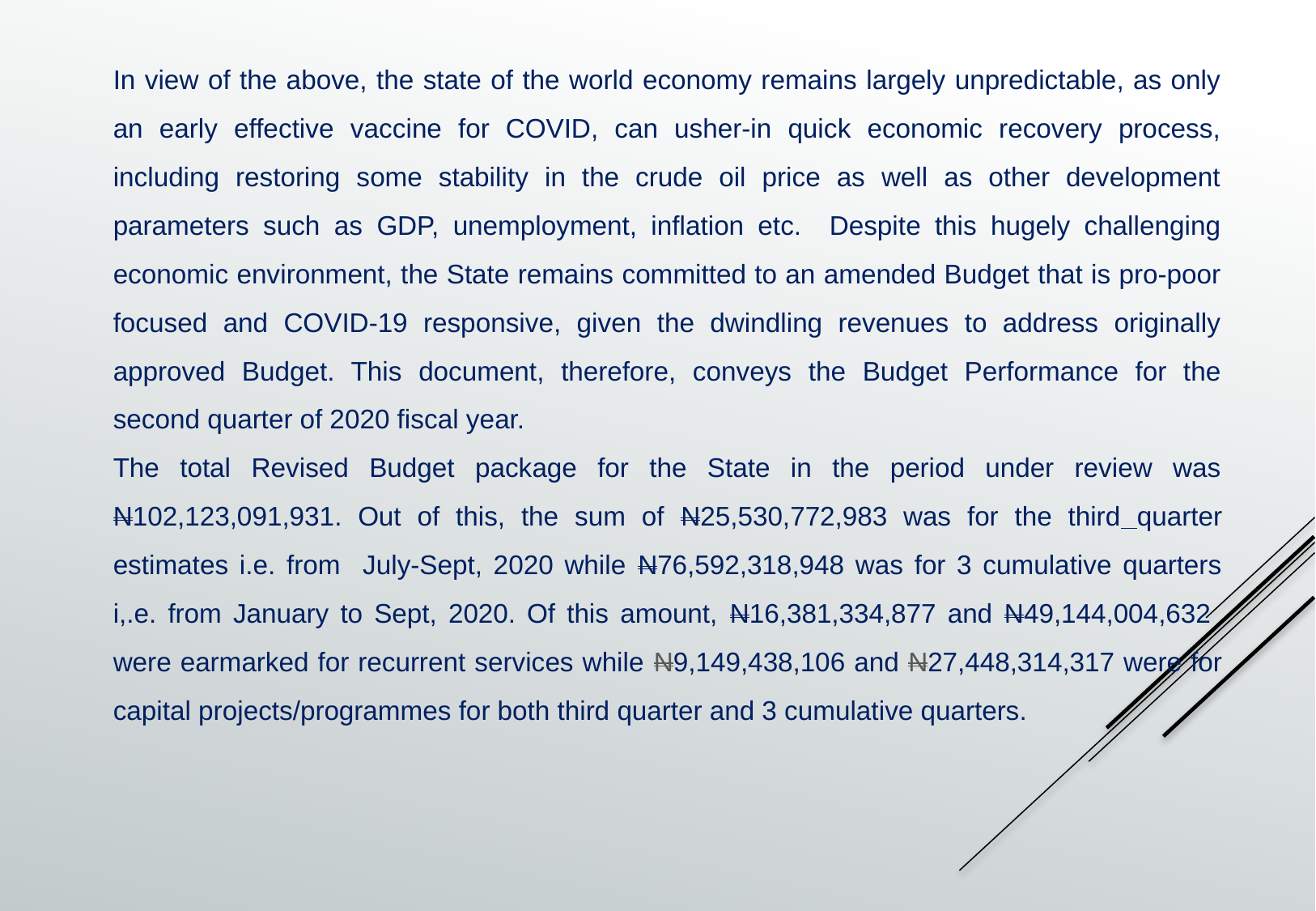

In view of the above, the state of the world economy remains largely unpredictable, as only an early effective vaccine for COVID, can usher-in quick economic recovery process, including restoring some stability in the crude oil price as well as other development parameters such as GDP, unemployment, inflation etc.  Despite this hugely challenging economic environment, the State remains committed to an amended Budget that is pro-poor focused and COVID-19 responsive, given the dwindling revenues to address originally approved Budget. This document, therefore, conveys the Budget Performance for the second quarter of 2020 fiscal year.
The total Revised Budget package for the State in the period under review was N102,123,091,931. Out of this, the sum of N25,530,772,983 was for the third quarter estimates i.e. from  July-Sept, 2020 while N76,592,318,948 was for 3 cumulative quarters i,.e. from January to Sept, 2020. Of this amount, N16,381,334,877 and N49,144,004,632  were earmarked for recurrent services while N9,149,438,106 and N27,448,314,317 were for capital projects/programmes for both third quarter and 3 cumulative quarters.